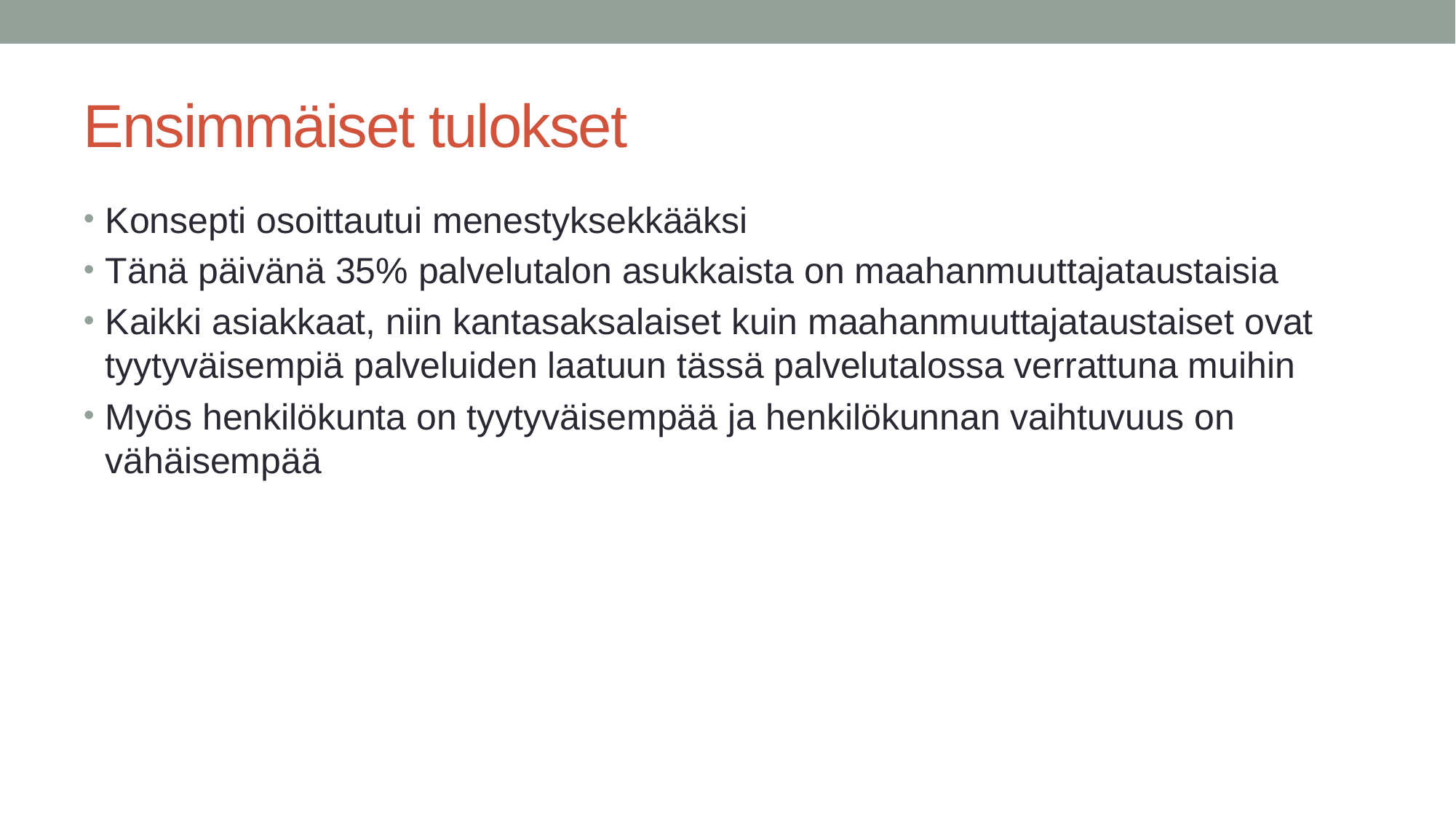

# Ensimmäiset tulokset
Konsepti osoittautui menestyksekkääksi
Tänä päivänä 35% palvelutalon asukkaista on maahanmuuttajataustaisia
Kaikki asiakkaat, niin kantasaksalaiset kuin maahanmuuttajataustaiset ovat tyytyväisempiä palveluiden laatuun tässä palvelutalossa verrattuna muihin
Myös henkilökunta on tyytyväisempää ja henkilökunnan vaihtuvuus on vähäisempää